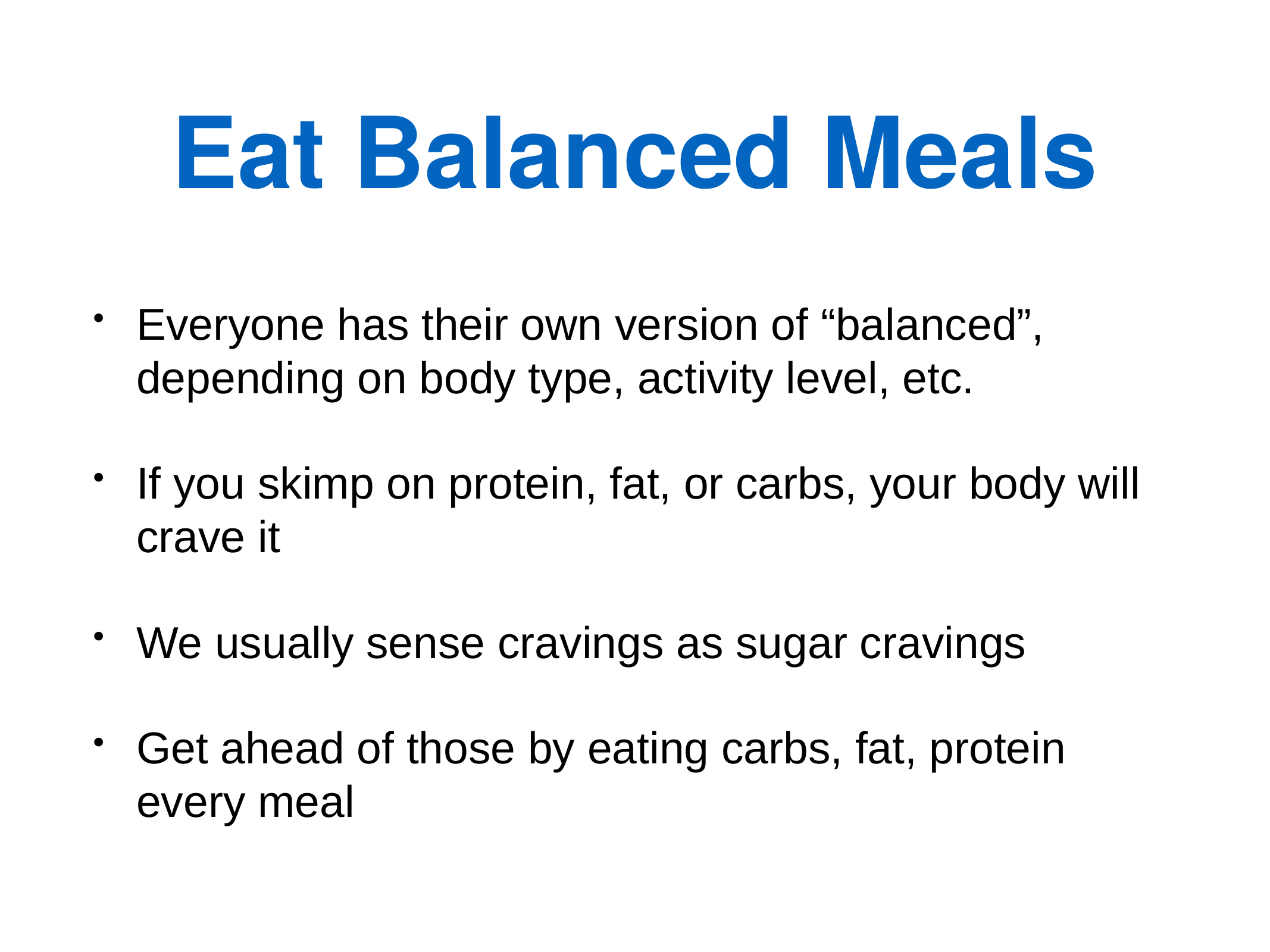

# Eat Balanced Meals
Everyone has their own version of “balanced”, depending on body type, activity level, etc.
If you skimp on protein, fat, or carbs, your body will crave it
We usually sense cravings as sugar cravings
Get ahead of those by eating carbs, fat, protein every meal